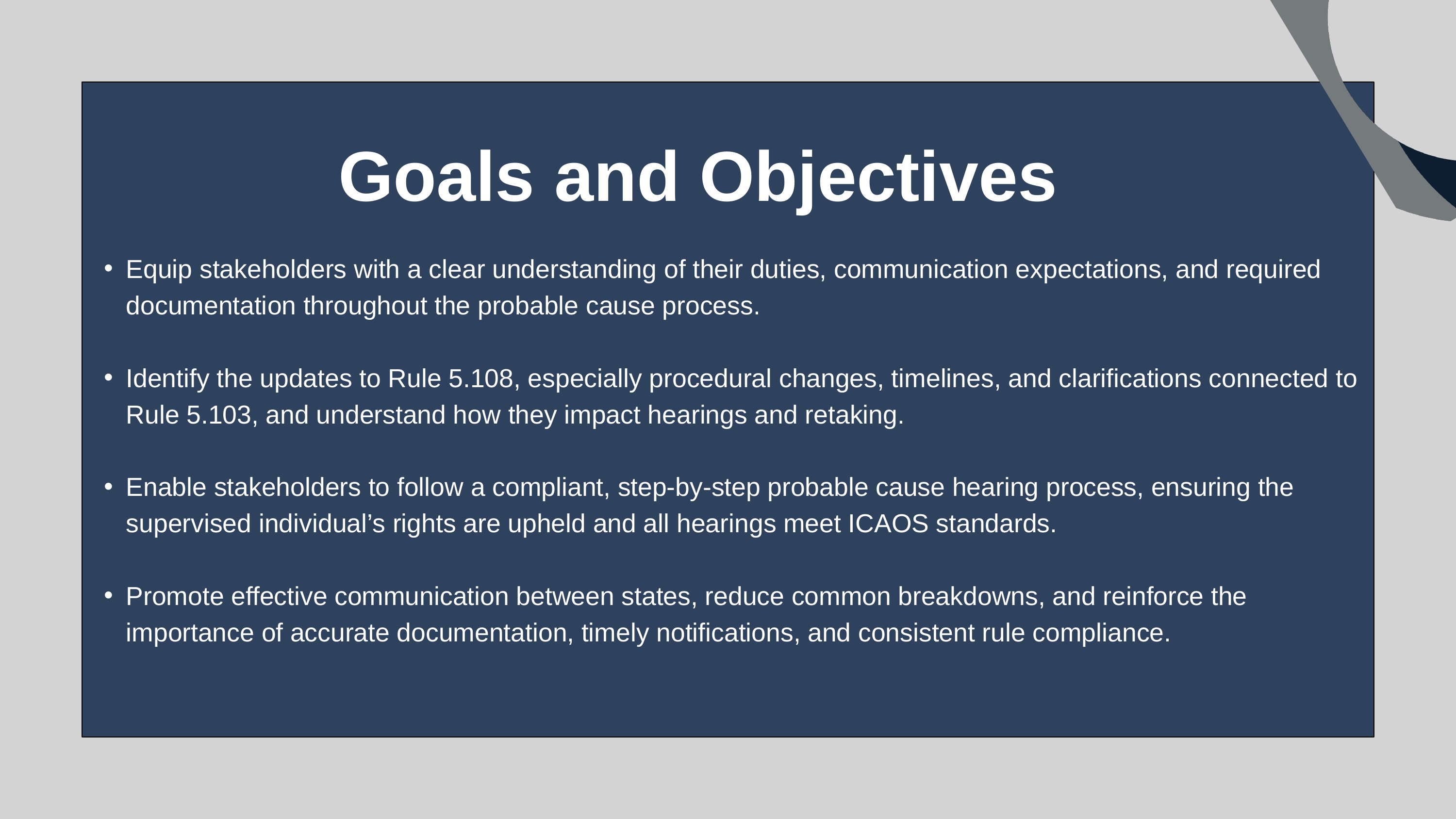

Goals and Objectives

Equip stakeholders with a clear understanding of their duties, communication expectations, and required documentation throughout the probable cause process.

Identify the updates to Rule 5.108, especially procedural changes, timelines, and clarifications connected to Rule 5.103, and understand how they impact hearings and retaking.

Enable stakeholders to follow a compliant, step-by-step probable cause hearing process, ensuring the supervised individual’s rights are upheld and all hearings meet ICAOS standards.

Promote effective communication between states, reduce common breakdowns, and reinforce the importance of accurate documentation, timely notifications, and consistent rule compliance.